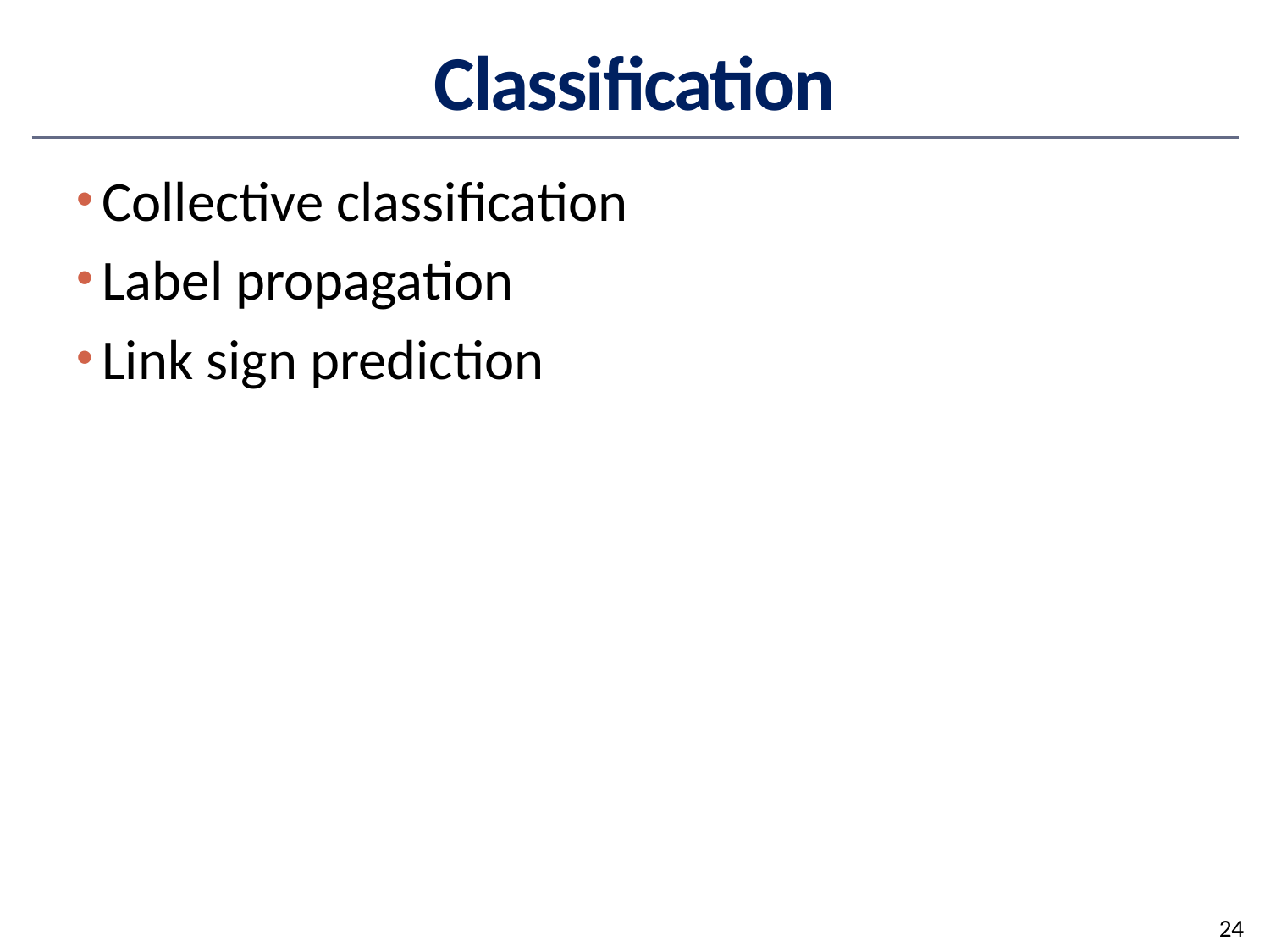

# Classification
Collective classification
Label propagation
Link sign prediction
24